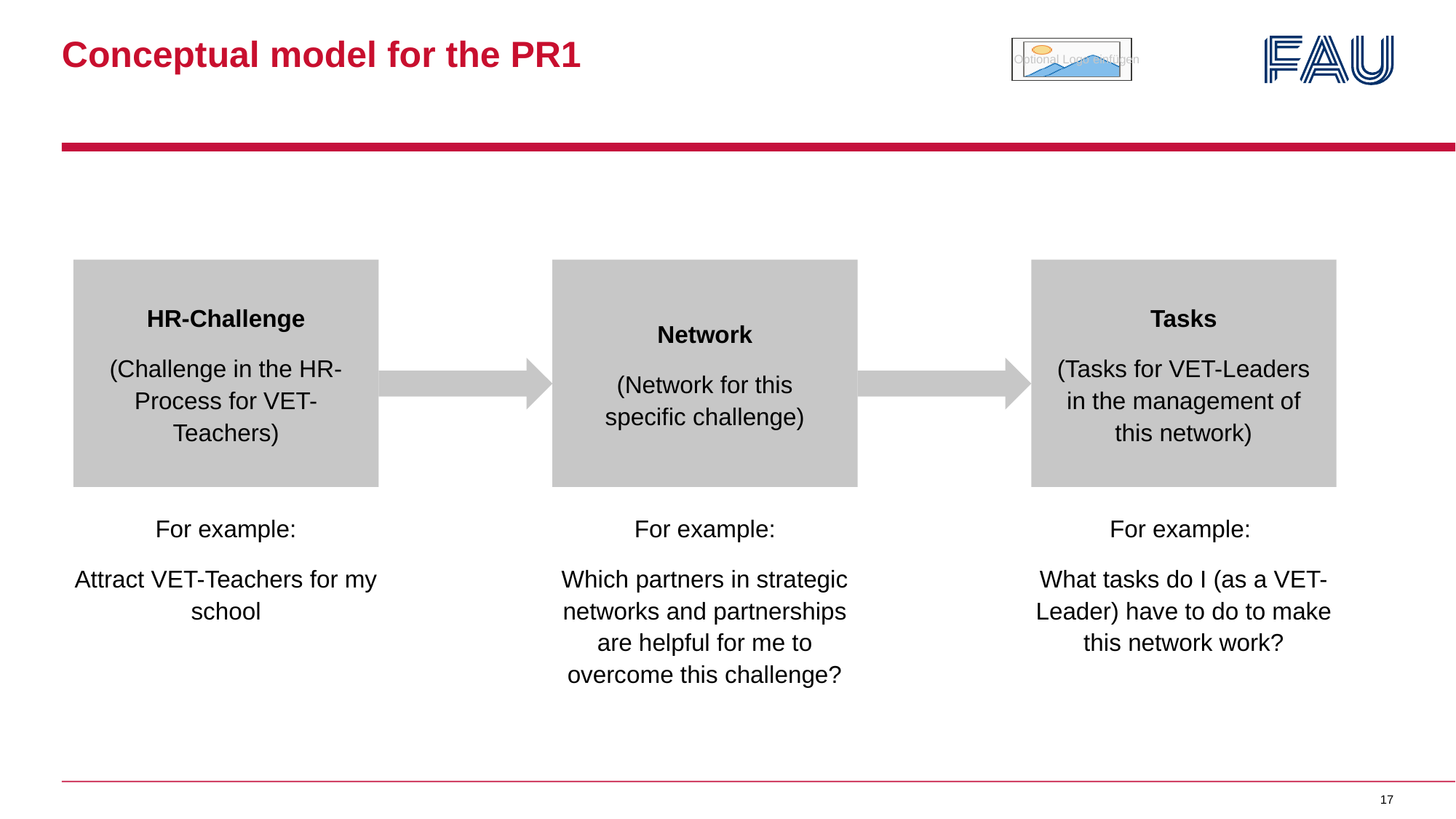

# Conceptual model for the PR1

HR-Challenge
(Challenge in the HR-Process for VET-Teachers)
Network
(Network for this specific challenge)
Tasks
(Tasks for VET-Leaders in the management of this network)

For example:
What tasks do I (as a VET-Leader) have to do to make this network work?
For example:
Attract VET-Teachers for my school
For example:
Which partners in strategic networks and partnerships are helpful for me to overcome this challenge?
17